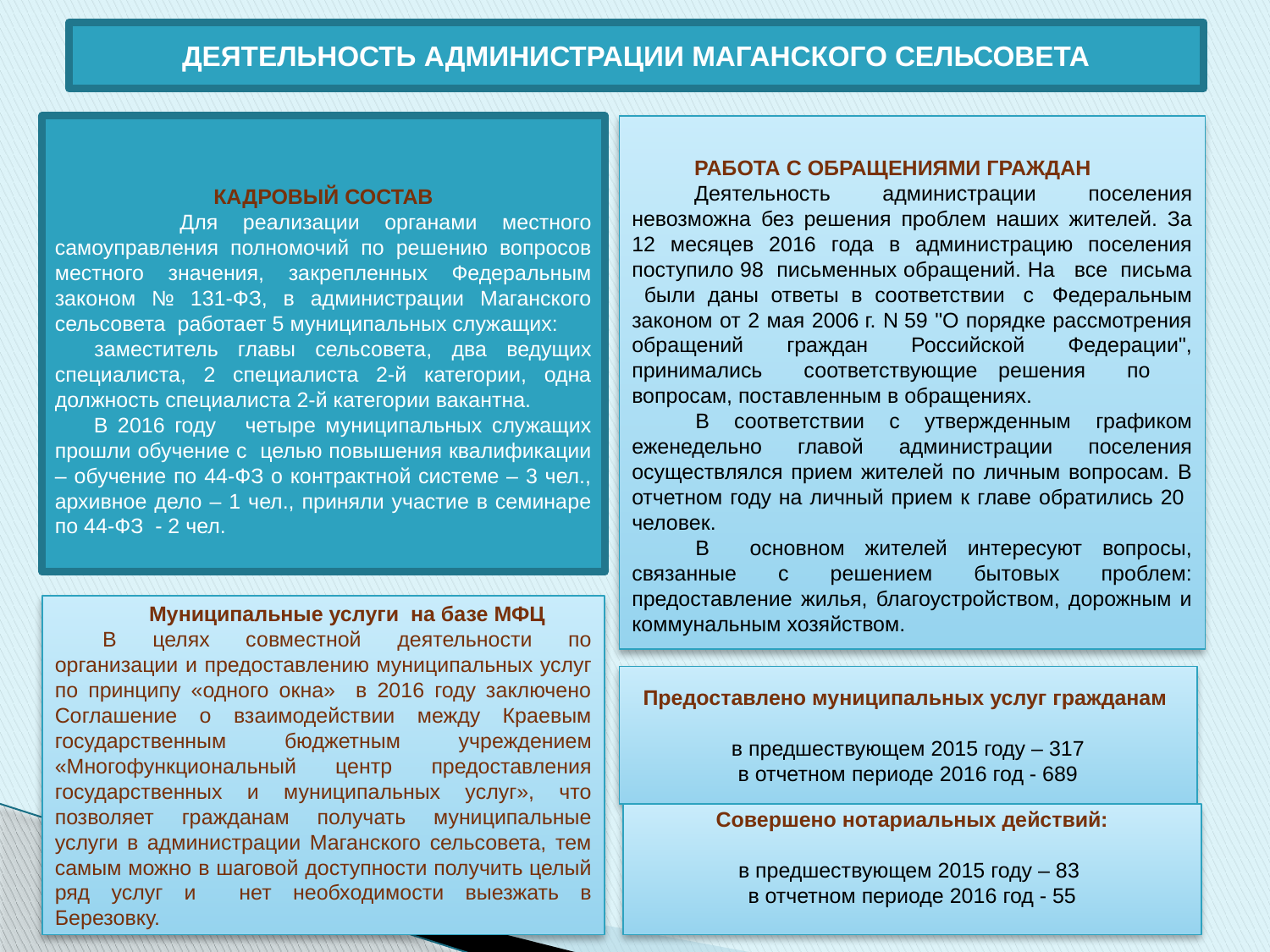

ДЕЯТЕЛЬНОСТЬ АДМИНИСТРАЦИИ МАГАНСКОГО СЕЛЬСОВЕТА

КАДРОВЫЙ СОСТАВ
     Для реализации органами местного самоуправления полномочий по решению вопросов местного значения, закрепленных Федеральным законом № 131-ФЗ, в администрации Маганского сельсовета  работает 5 муниципальных служащих:
  заместитель главы сельсовета, два ведущих специалиста, 2 специалиста 2-й категории, одна должность специалиста 2-й категории вакантна.
    В 2016 году   четыре муниципальных служащих прошли обучение с  целью повышения квалификации – обучение по 44-ФЗ о контрактной системе – 3 чел., архивное дело – 1 чел., приняли участие в семинаре по 44-ФЗ  - 2 чел.

РАБОТА С ОБРАЩЕНИЯМИ ГРАЖДАН
Деятельность администрации поселения невозможна без решения проблем наших жителей. За 12 месяцев 2016 года в администрацию поселения поступило 98  письменных обращений. На   все  письма   были  даны  ответы  в  соответствии   с   Федеральным законом от 2 мая 2006 г. N 59 "О порядке рассмотрения обращений граждан Российской Федерации", принимались  соответствующие решения  по   вопросам, поставленным в обращениях.
В соответствии с утвержденным графиком еженедельно главой администрации поселения осуществлялся прием жителей по личным вопросам. В отчетном году на личный прием к главе обратились 20  человек.
В  основном жителей интересуют вопросы, связанные с решением бытовых проблем: предоставление жилья, благоустройством, дорожным и коммунальным хозяйством.
Муниципальные услуги  на базе МФЦ
В целях совместной деятельности по организации и предоставлению муниципальных услуг по принципу «одного окна»  в 2016 году заключено Соглашение о взаимодействии между Краевым государственным бюджетным учреждением «Многофункциональный центр предоставления государственных и муниципальных услуг», что позволяет гражданам получать муниципальные услуги в администрации Маганского сельсовета, тем самым можно в шаговой доступности получить целый ряд услуг и  нет необходимости выезжать в Березовку.
Предоставлено муниципальных услуг гражданам

 в предшествующем 2015 году – 317
в отчетном периоде 2016 год - 689
Совершено нотариальных действий:

в предшествующем 2015 году – 83
в отчетном периоде 2016 год - 55